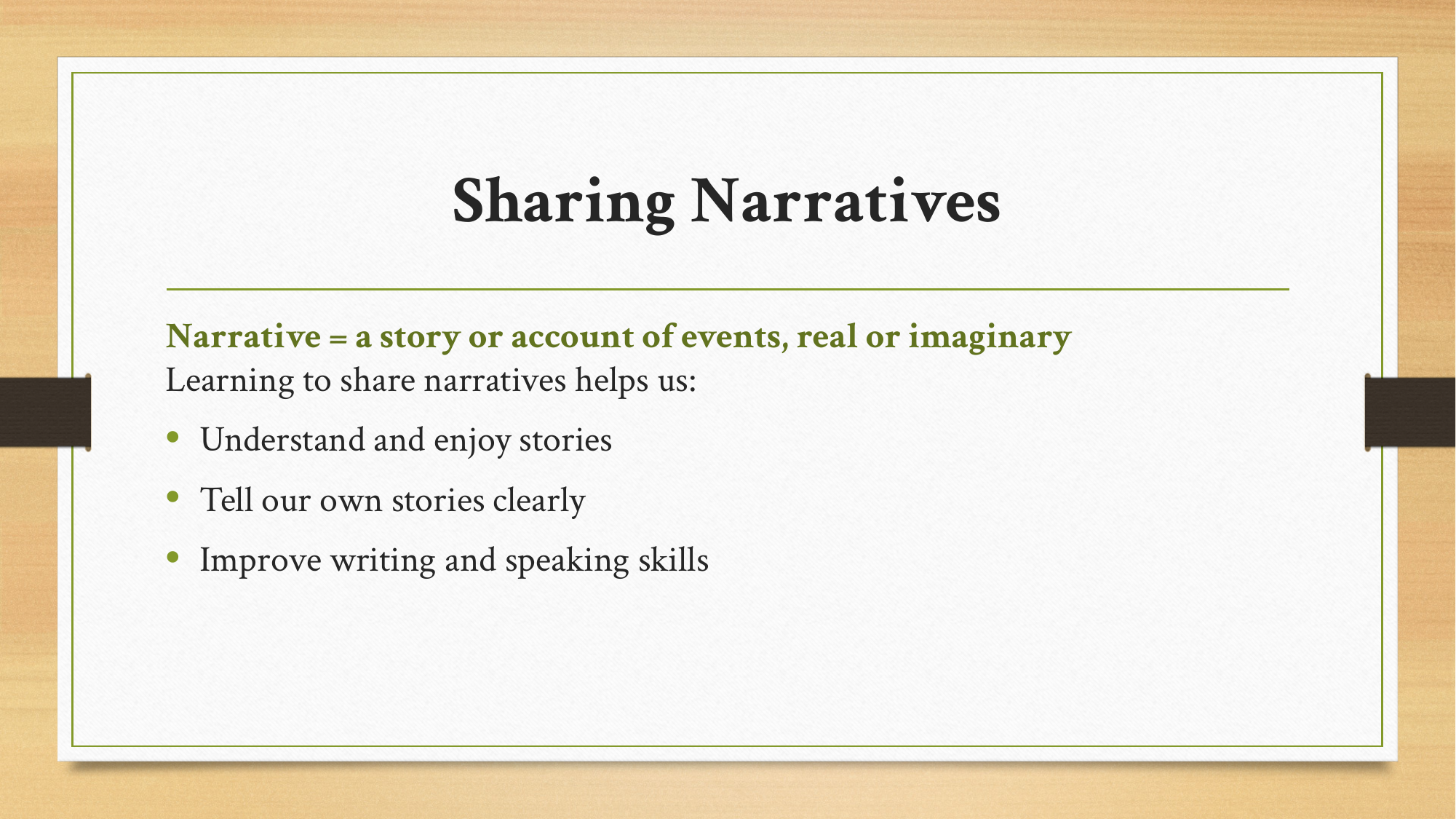

# Sharing Narratives
Narrative = a story or account of events, real or imaginary
Learning to share narratives helps us:
Understand and enjoy stories
Tell our own stories clearly
Improve writing and speaking skills